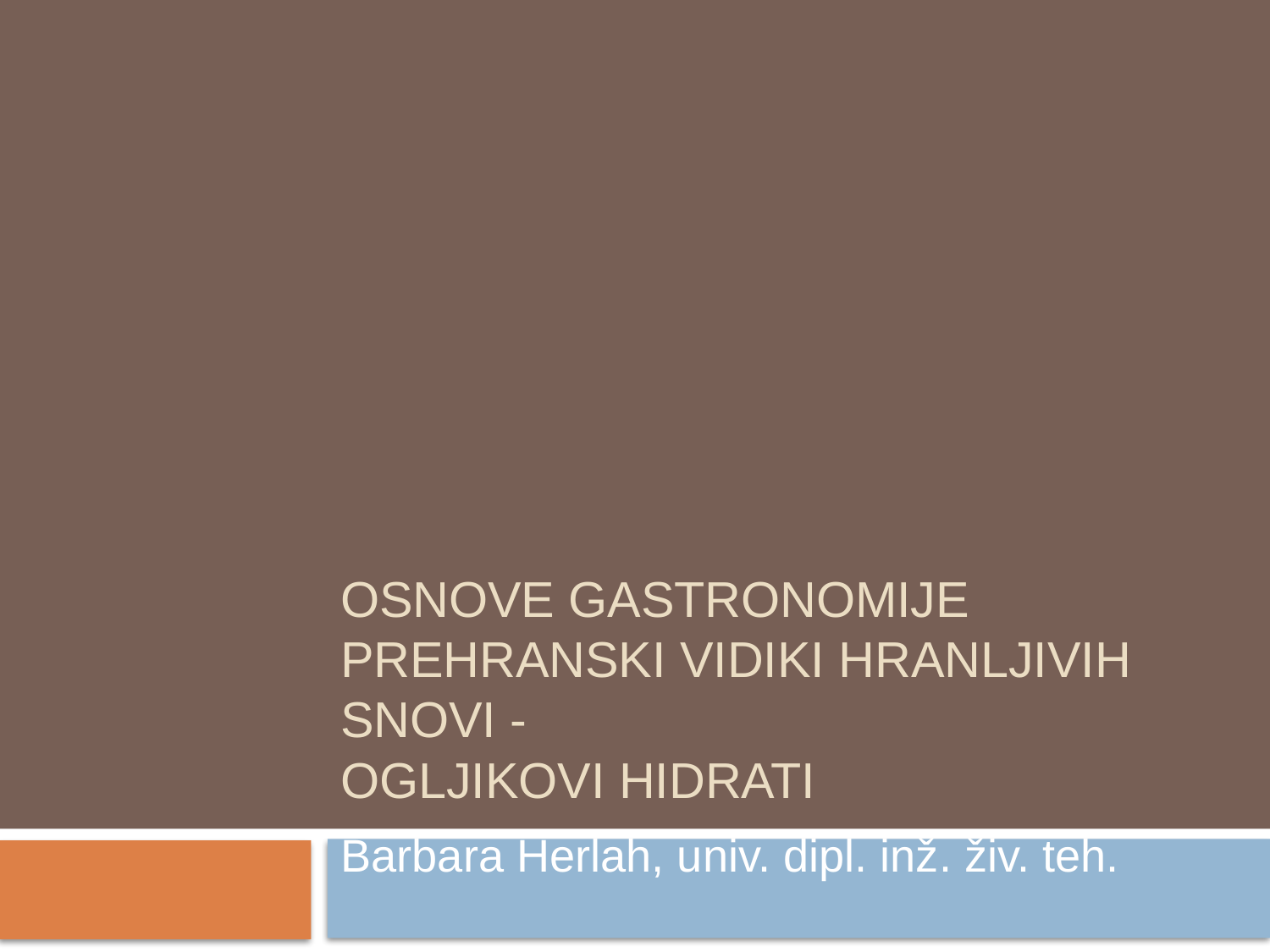

# Osnove gastronomije PREHRANSKI VIDIKI HRANLJIVIH SNOVI - Ogljikovi hidrati
Barbara Herlah, univ. dipl. inž. živ. teh.